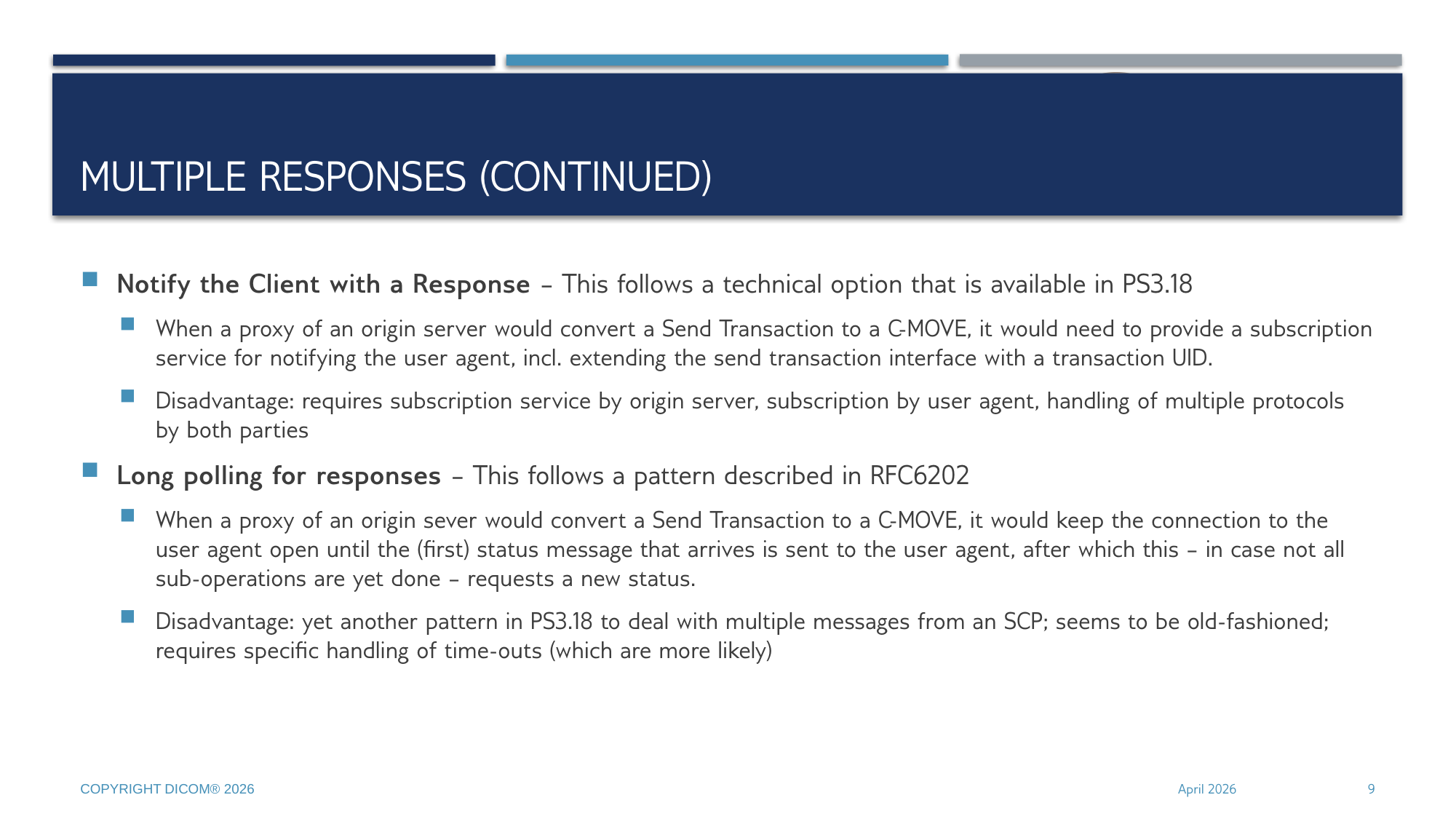

# Multiple Responses (continued)
Notify the Client with a Response – This follows a technical option that is available in PS3.18
When a proxy of an origin server would convert a Send Transaction to a C-MOVE, it would need to provide a subscription service for notifying the user agent, incl. extending the send transaction interface with a transaction UID.
Disadvantage: requires subscription service by origin server, subscription by user agent, handling of multiple protocols by both parties
Long polling for responses – This follows a pattern described in RFC6202
When a proxy of an origin sever would convert a Send Transaction to a C-MOVE, it would keep the connection to the user agent open until the (first) status message that arrives is sent to the user agent, after which this – in case not all sub-operations are yet done – requests a new status.
Disadvantage: yet another pattern in PS3.18 to deal with multiple messages from an SCP; seems to be old-fashioned; requires specific handling of time-outs (which are more likely)

Copyright DICOM® 2026
April 2026
9